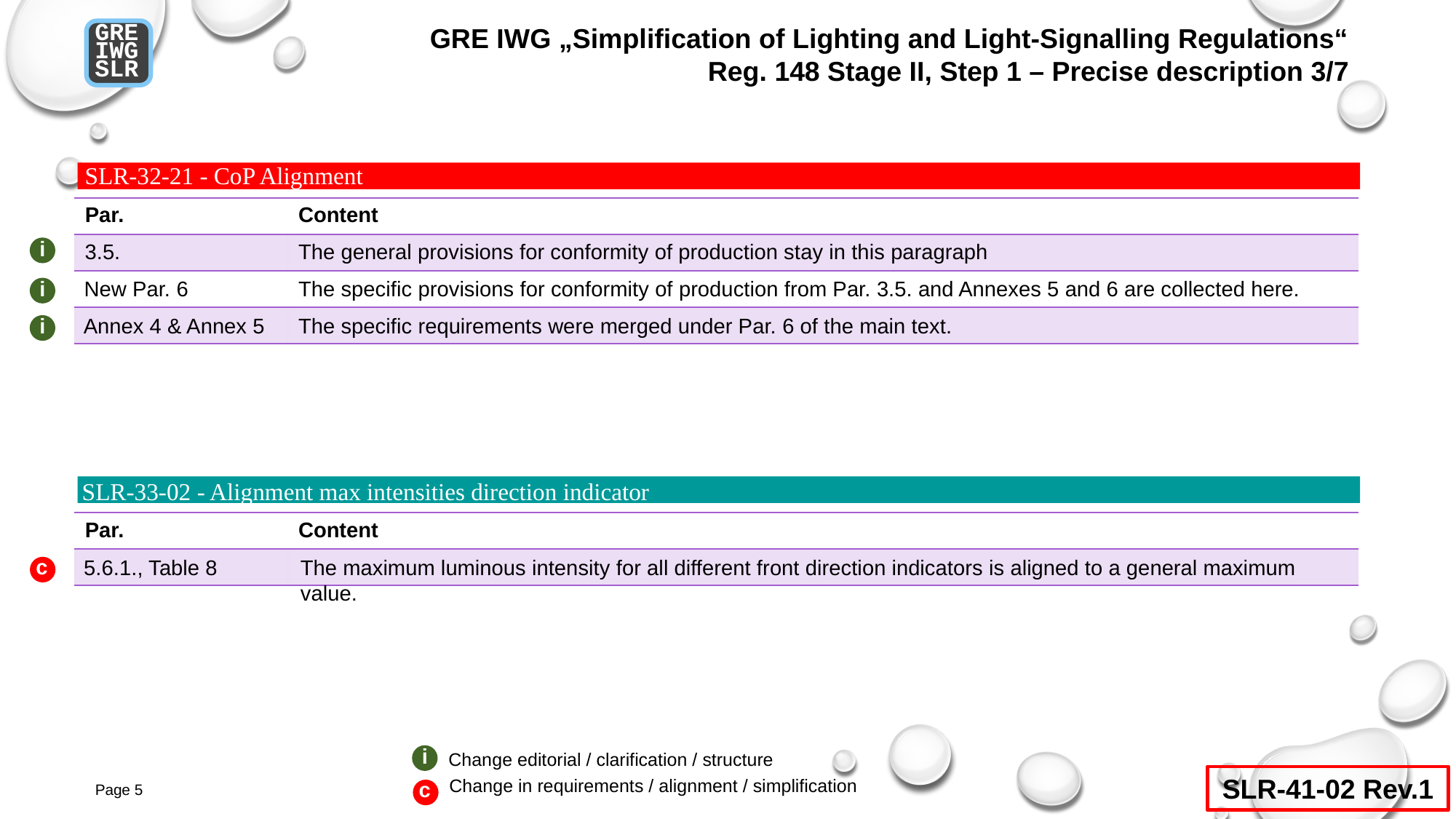

GRE IWG „Simplification of Lighting and Light-Signalling Regulations“
Reg. 148 Stage II, Step 1 – Precise description 3/7

GRE
IWG
SLR
SLR-32-21 - CoP Alignment

| Par. | Content |
| --- | --- |
|  |  |
|  |  |
|  |  |
i

3.5.
The general provisions for conformity of production stay in this paragraph
The specific provisions for conformity of production from Par. 3.5. and Annexes 5 and 6 are collected here.
i

New Par. 6
Annex 4 & Annex 5
The specific requirements were merged under Par. 6 of the main text.
i

SLR-33-02 - Alignment max intensities direction indicator

| Par. | Content |
| --- | --- |
|  |  |
c

The maximum luminous intensity for all different front direction indicators is aligned to a general maximum value.
5.6.1., Table 8
i

Change editorial / clarification / structure
SLR-41-02 Rev.1
Page 5
Change in requirements / alignment / simplification
c